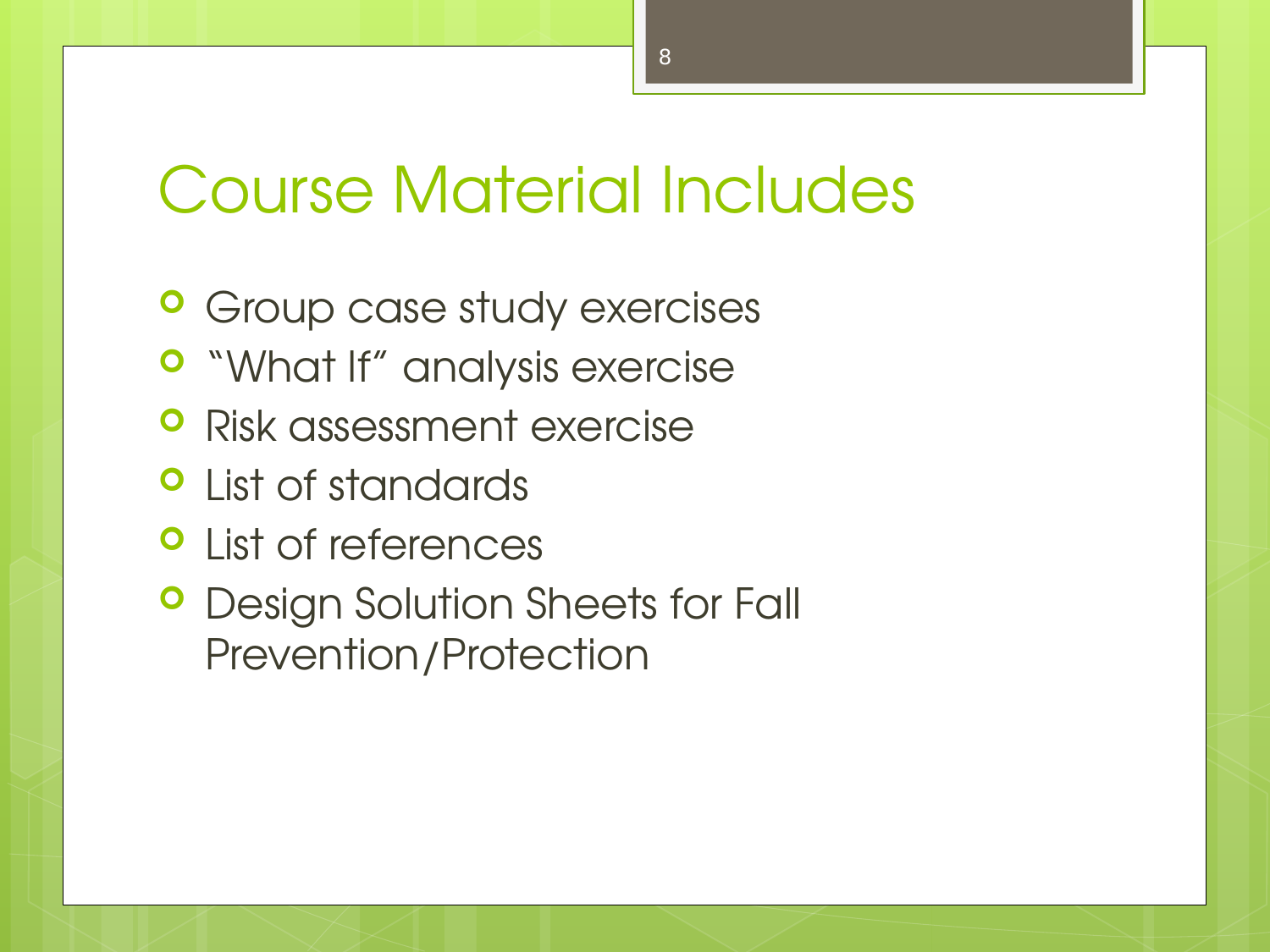

8
# Course Material Includes
Group case study exercises
“What If” analysis exercise
Risk assessment exercise
List of standards
List of references
Design Solution Sheets for Fall Prevention/Protection